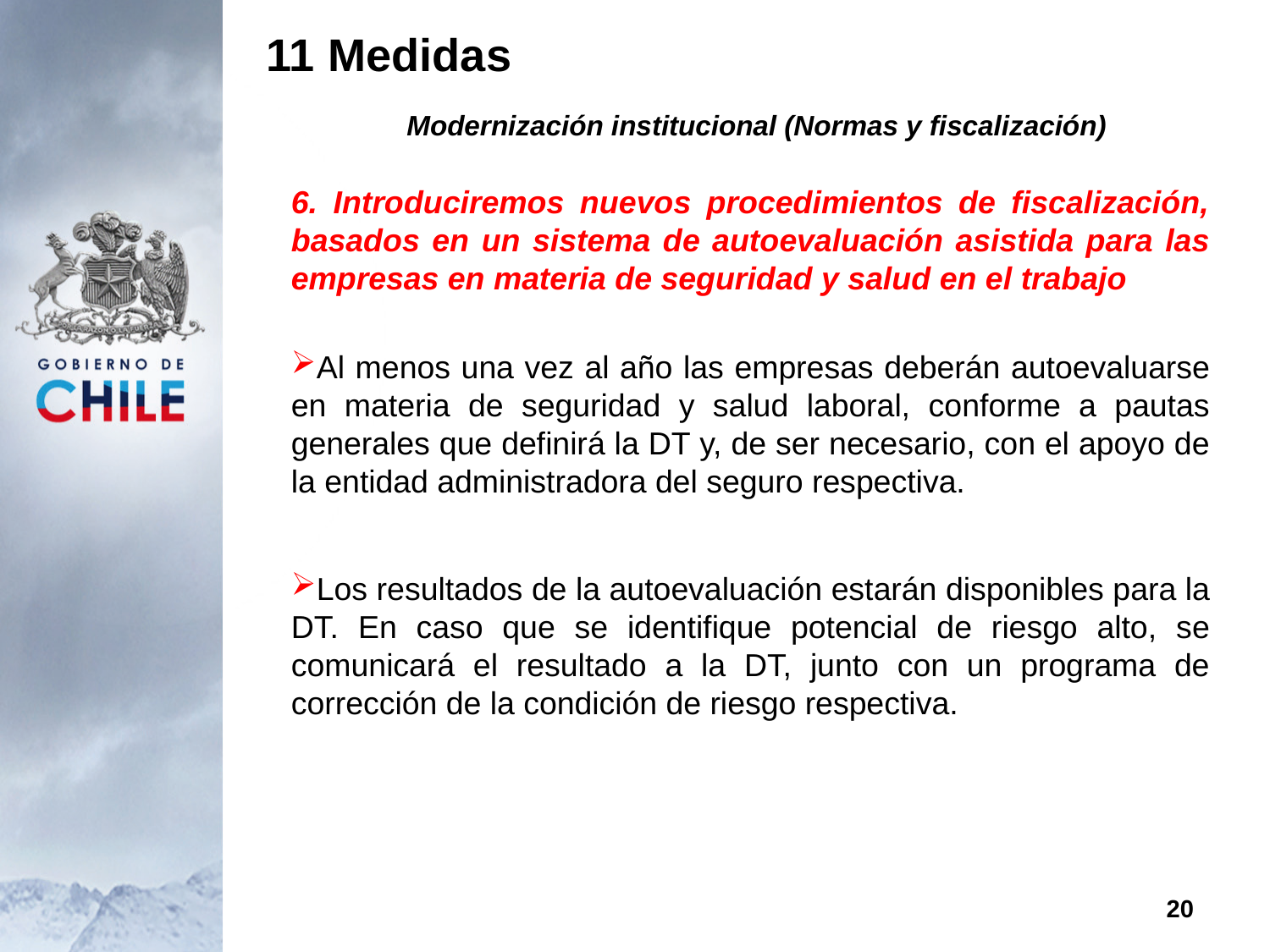

11 Medidas
        Modernización institucional (Normas y fiscalización)

6. Introduciremos nuevos procedimientos de fiscalización, basados en un sistema de autoevaluación asistida para las empresas en materia de seguridad y salud en el trabajo

Al menos una vez al año las empresas deberán autoevaluarse en materia de seguridad y salud laboral, conforme a pautas generales que definirá la DT y, de ser necesario, con el apoyo de la entidad administradora del seguro respectiva.

Los resultados de la autoevaluación estarán disponibles para la DT. En caso que se identifique potencial de riesgo alto, se comunicará el resultado a la DT, junto con un programa de corrección de la condición de riesgo respectiva.

20